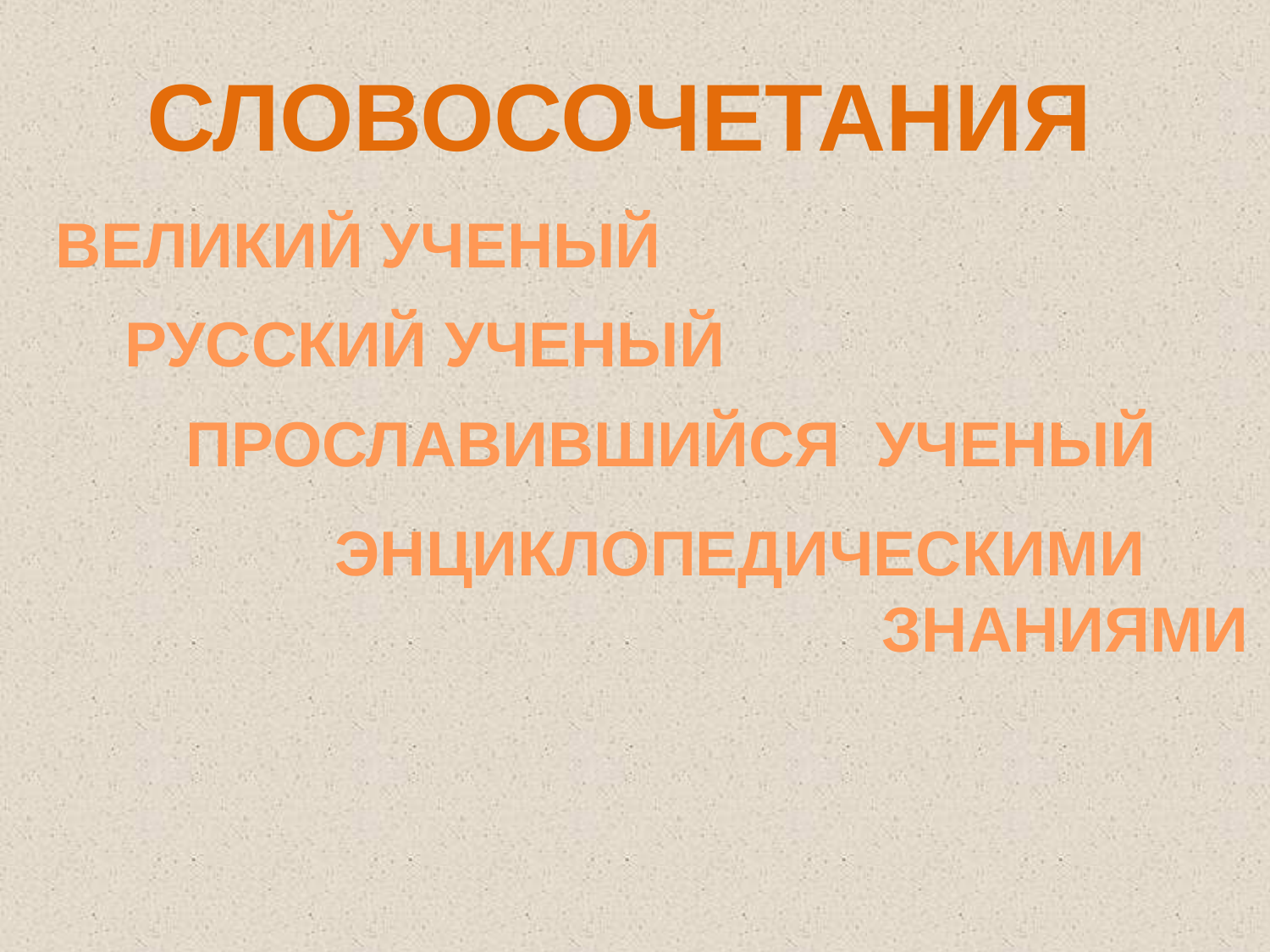

СЛОВОСОЧЕТАНИЯ
ВЕЛИКИЙ УЧЕНЫЙ
РУССКИЙ УЧЕНЫЙ
ПРОСЛАВИВШИЙСЯ  УЧЕНЫЙ
ЭНЦИКЛОПЕДИЧЕСКИМИ
                                    ЗНАНИЯМИ